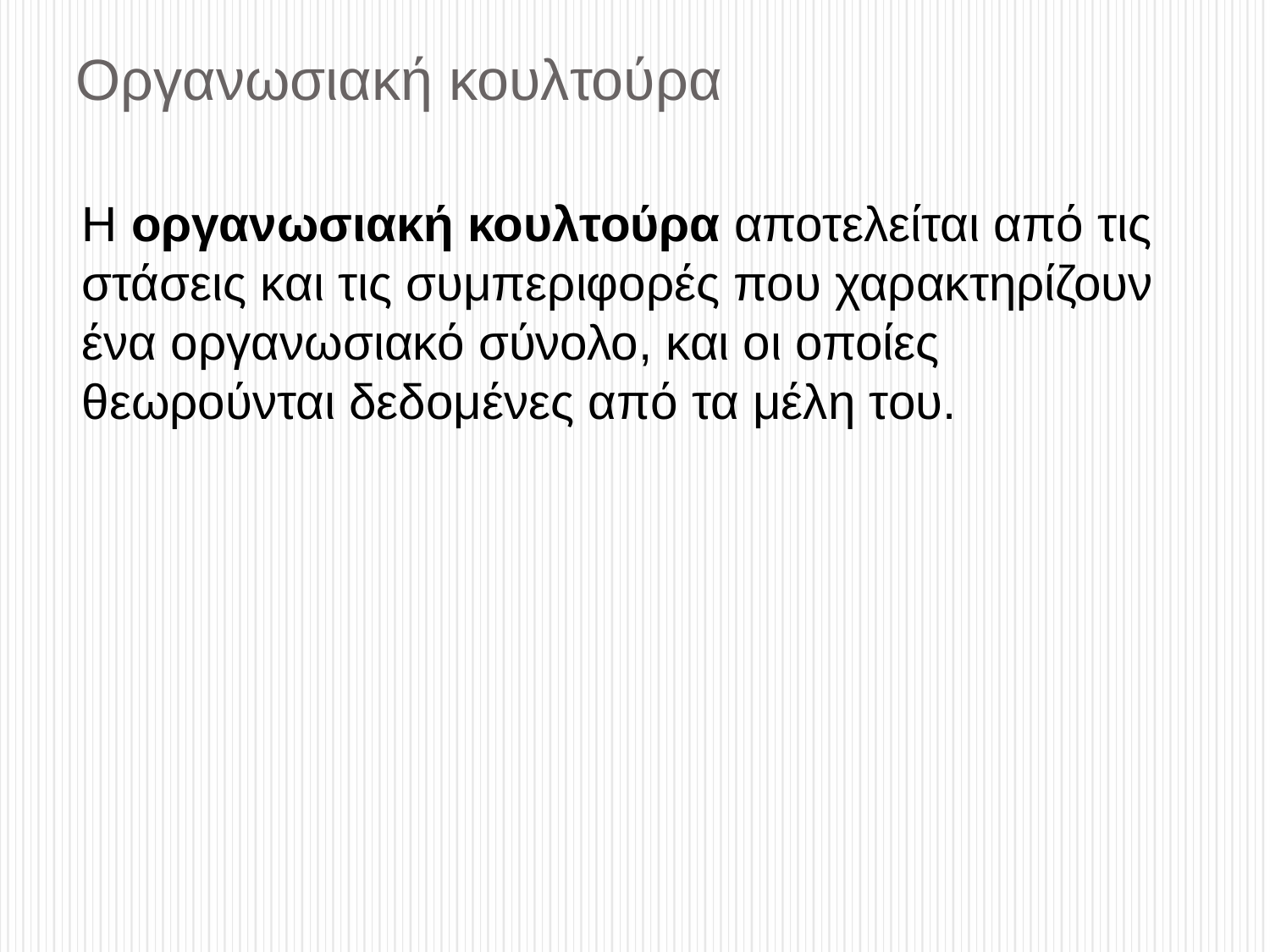

# Οργανωσιακή κουλτούρα
Η οργανωσιακή κουλτούρα αποτελείται από τις στάσεις και τις συμπεριφορές που χαρακτηρίζουν ένα οργανωσιακό σύνολο, και οι οποίες θεωρούνται δεδομένες από τα μέλη του.